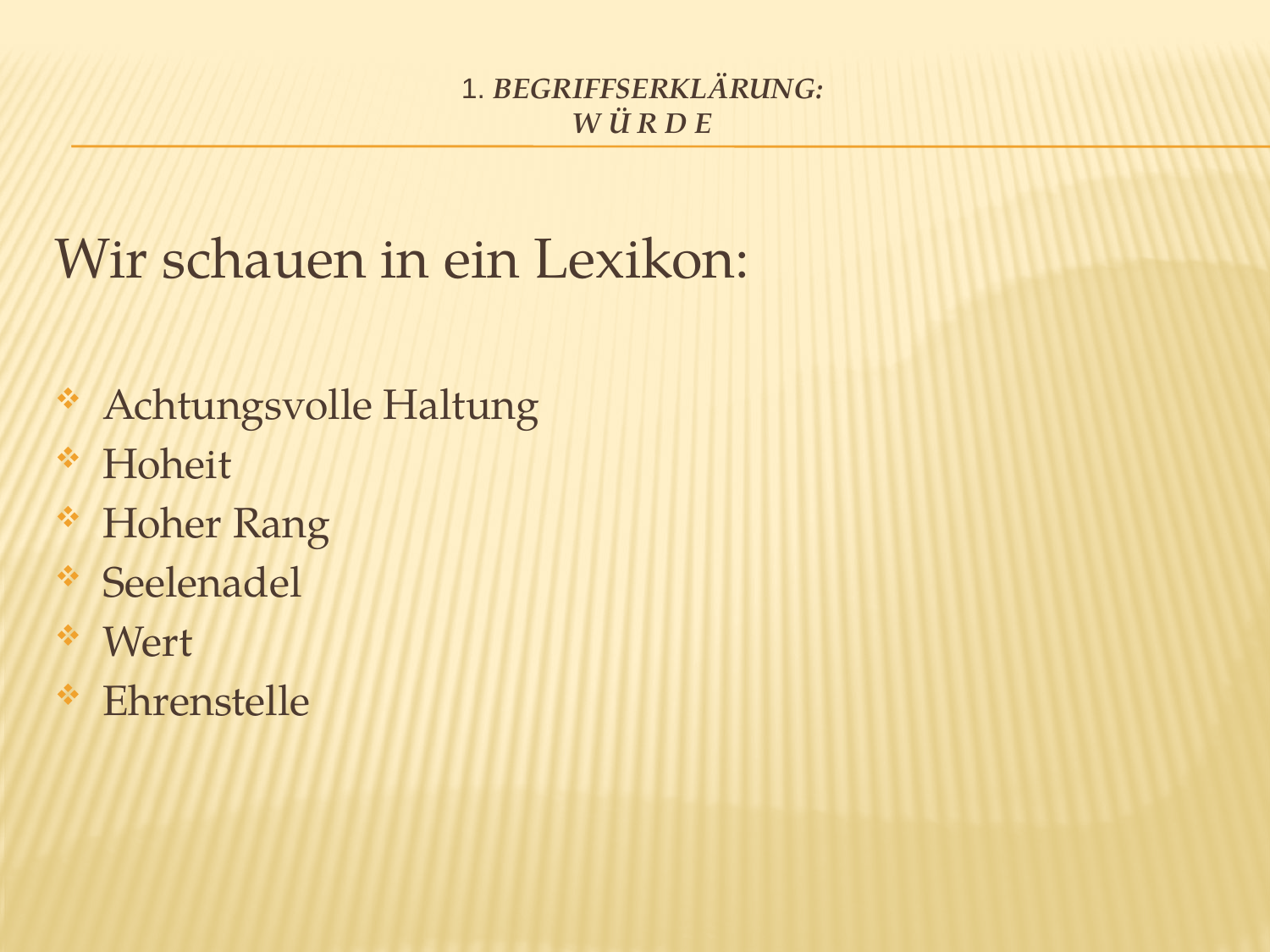

# 1. BEGRIFFSERKLÄRUNG: W Ü R D E
Wir schauen in ein Lexikon:

Achtungsvolle Haltung
Hoheit
Hoher Rang
Seelenadel
Wert
Ehrenstelle